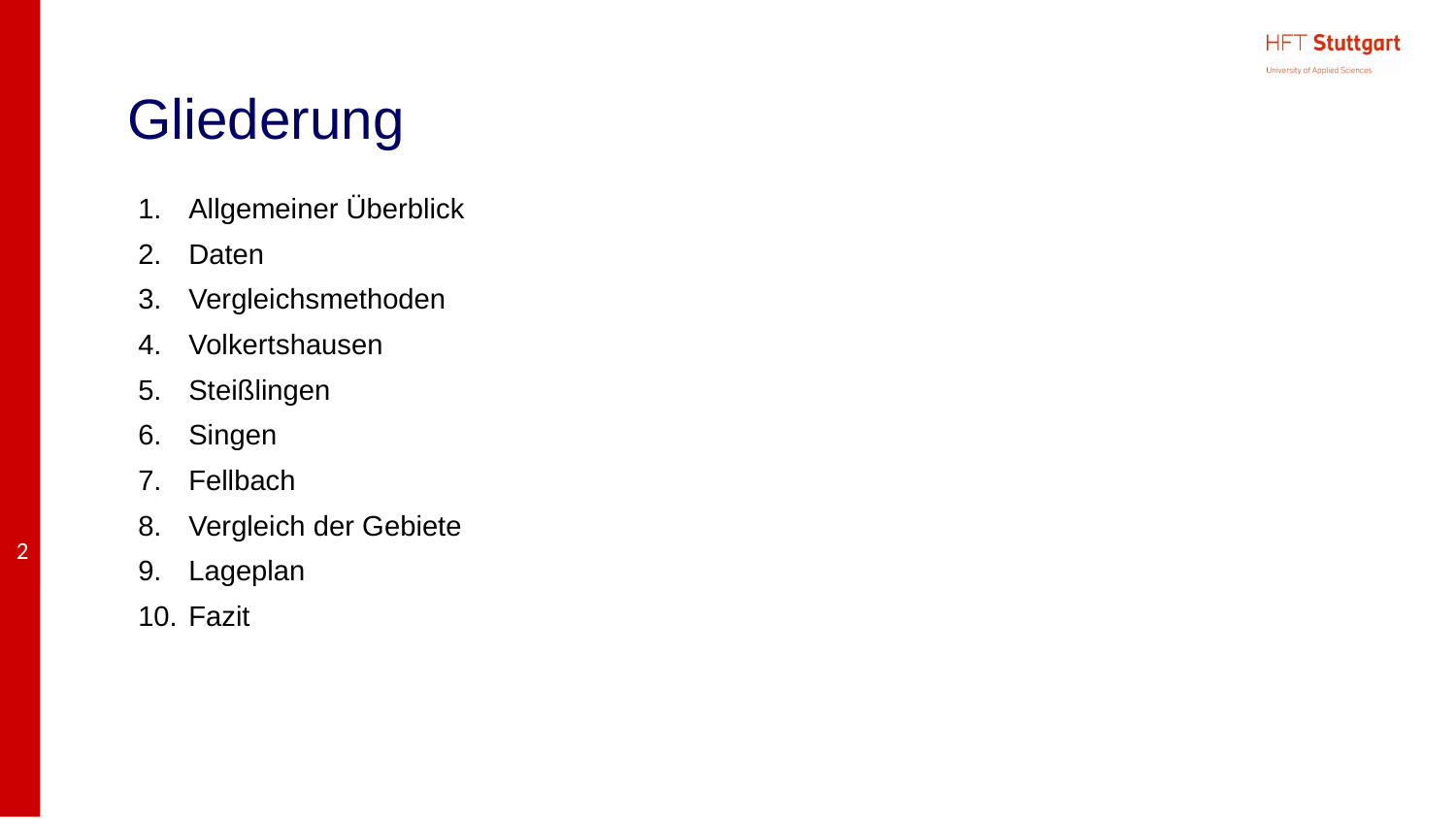

# Gliederung
Allgemeiner Überblick
Daten
Vergleichsmethoden
Volkertshausen
Steißlingen
Singen
Fellbach
Vergleich der Gebiete
Lageplan
Fazit